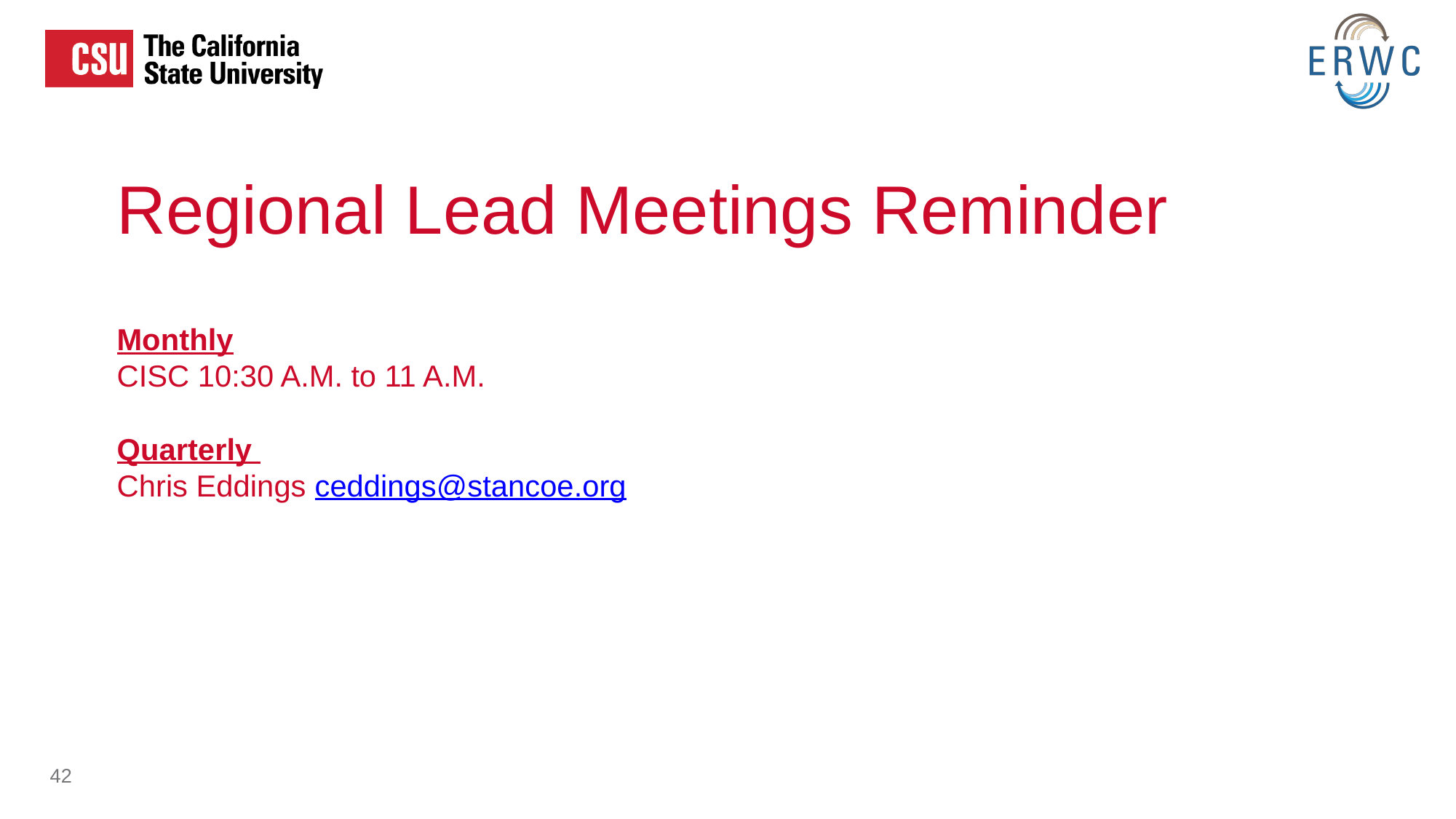

Regional Lead Meetings Reminder

Monthly
CISC 10:30 A.M. to 11 A.M.

Quarterly
Chris Eddings ceddings@stancoe.org

42